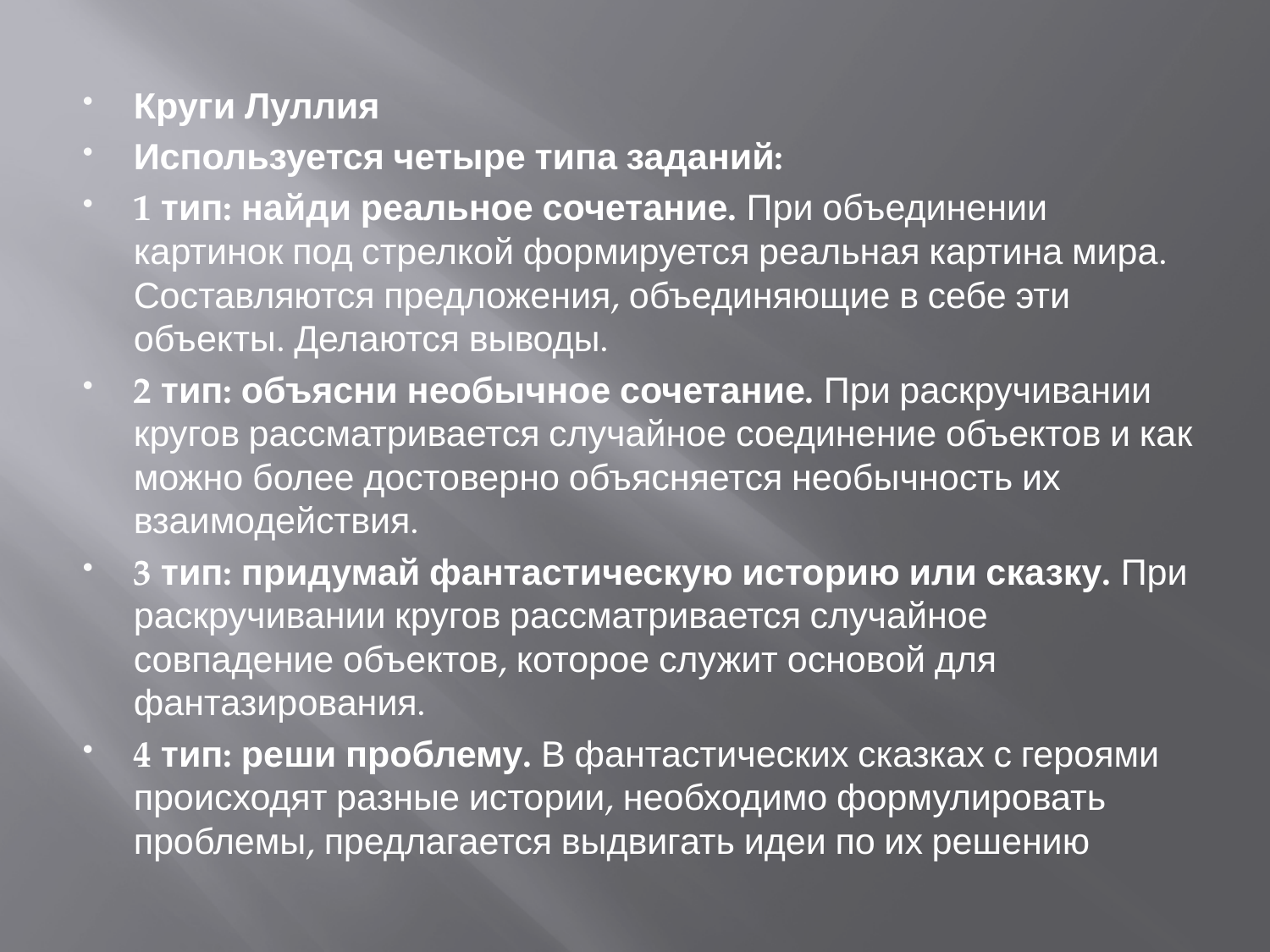

#
Круги Луллия
Используется четыре типа заданий:
1 тип: найди реальное сочетание. При объединении картинок под стрелкой формируется реальная картина мира. Составляются предложения, объединяющие в себе эти объекты. Делаются выводы.
2 тип: объясни необычное сочетание. При раскручивании кругов рассматривается случайное соединение объектов и как можно более достоверно объясняется необычность их взаимодействия.
3 тип: придумай фантастическую историю или сказку. При раскручивании кругов рассматривается случайное совпадение объектов, которое служит основой для фантазирования.
4 тип: реши проблему. В фантастических сказках с героями происходят разные истории, необходимо формулировать проблемы, предлагается выдвигать идеи по их решению